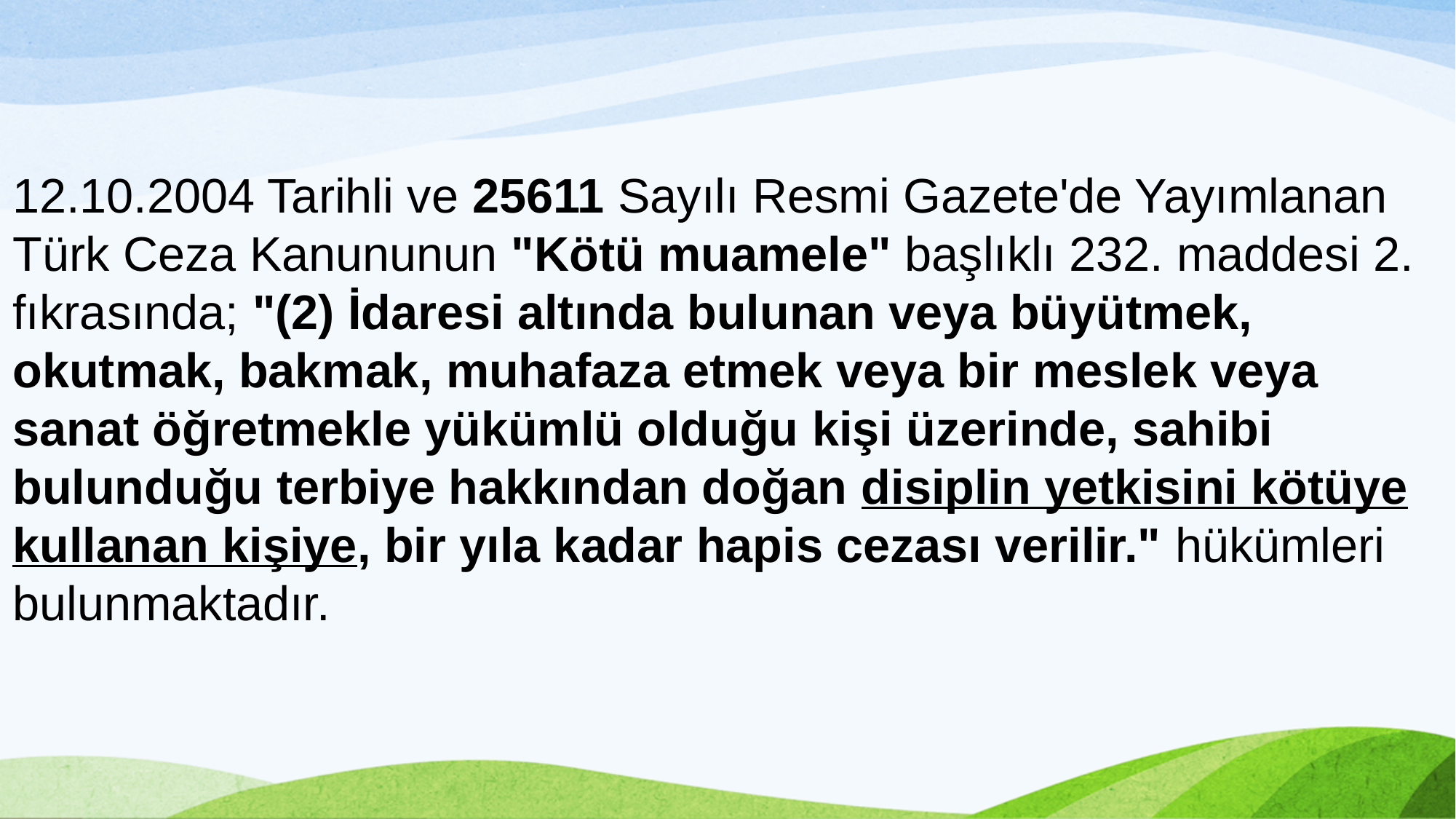

12.10.2004 Tarihli ve 25611 Sayılı Resmi Gazete'de Yayımlanan Türk Ceza Kanununun "Kötü muamele" başlıklı 232. maddesi 2. fıkrasında; "(2) İdaresi altında bulunan veya büyütmek, okutmak, bakmak, muhafaza etmek veya bir meslek veya sanat öğretmekle yükümlü olduğu kişi üzerinde, sahibi bulunduğu terbiye hakkından doğan disiplin yetkisini kötüye kullanan kişiye, bir yıla kadar hapis cezası verilir." hükümleri bulunmaktadır.